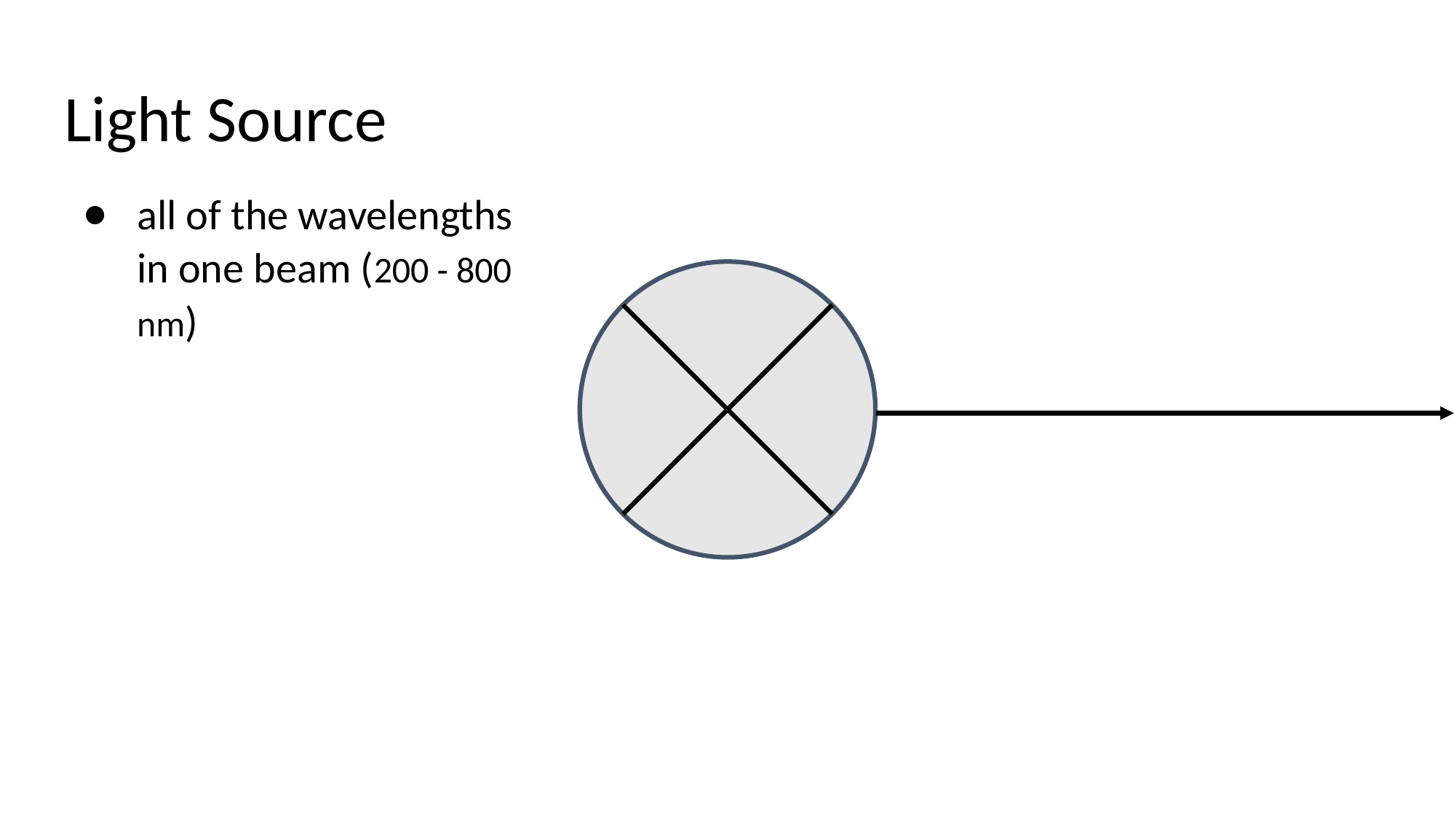

# Light Source
all of the wavelengths in one beam (200 - 800 nm)